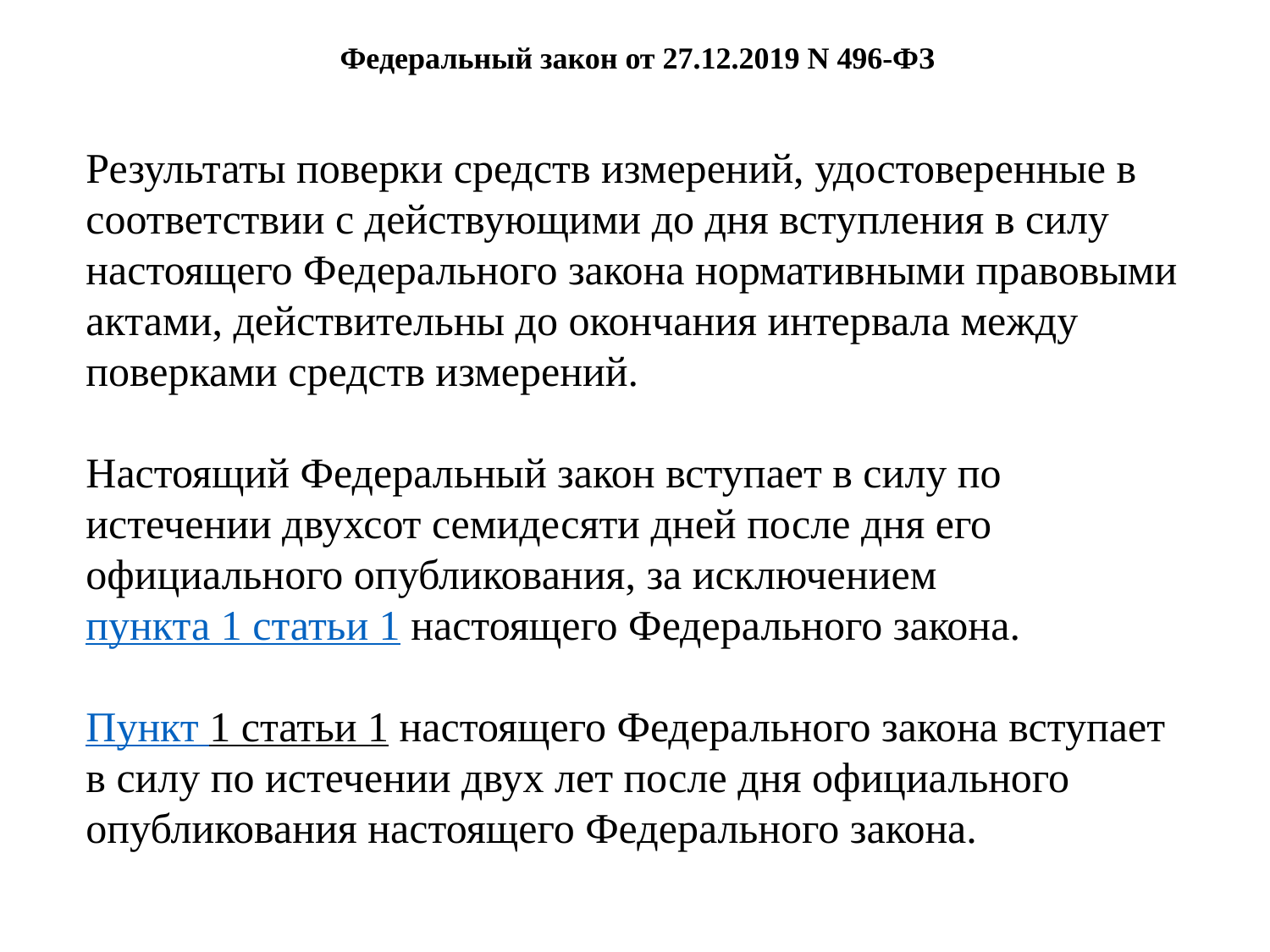

# Федеральный закон от 27.12.2019 N 496-ФЗ
Результаты поверки средств измерений, удостоверенные в соответствии с действующими до дня вступления в силу настоящего Федерального закона нормативными правовыми актами, действительны до окончания интервала между поверками средств измерений.

Настоящий Федеральный закон вступает в силу по истечении двухсот семидесяти дней после дня его официального опубликования, за исключением пункта 1 статьи 1 настоящего Федерального закона.

Пункт 1 статьи 1 настоящего Федерального закона вступает в силу по истечении двух лет после дня официального опубликования настоящего Федерального закона.